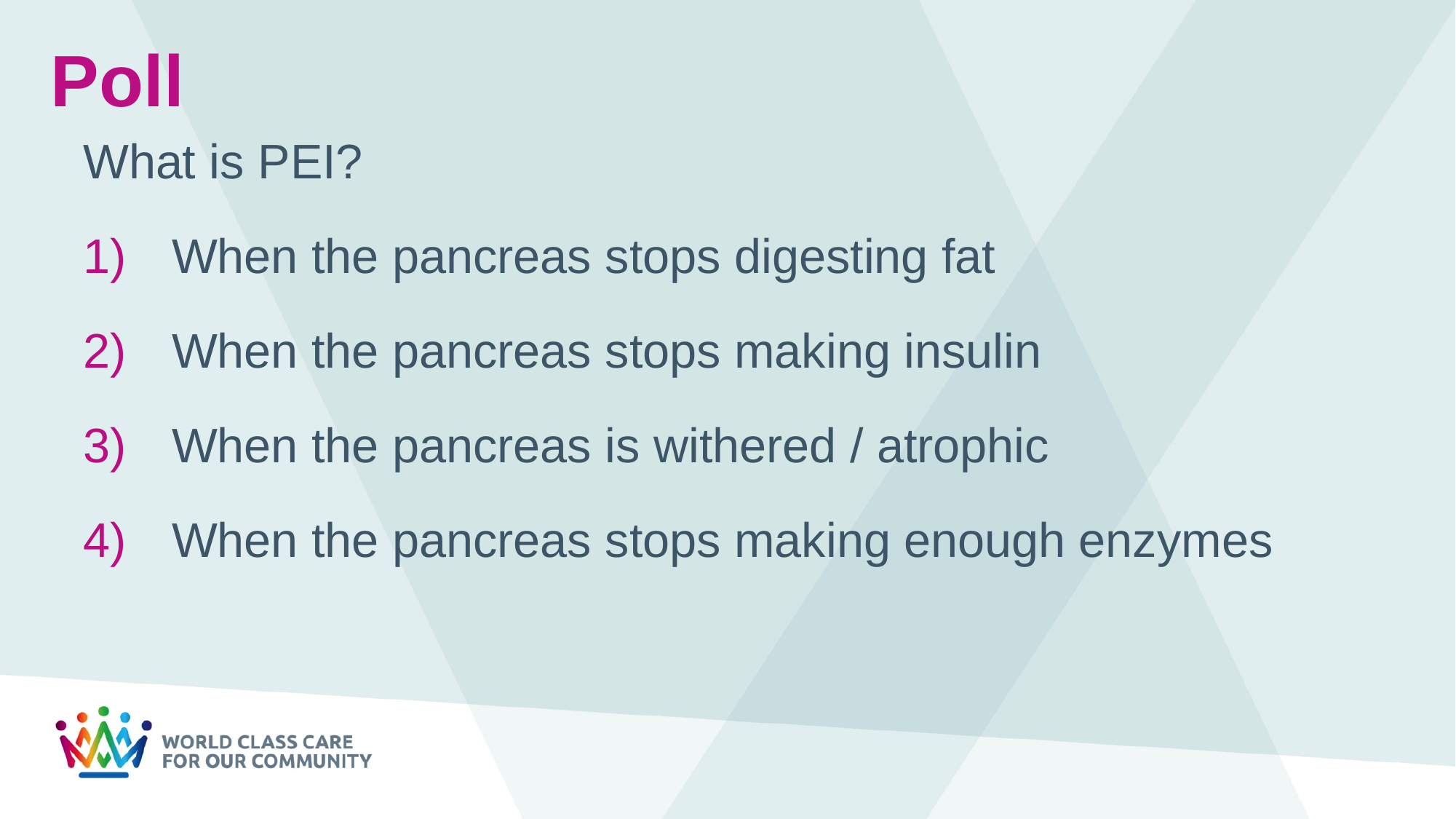

# Poll
What is PEI?
When the pancreas stops digesting fat
When the pancreas stops making insulin
When the pancreas is withered / atrophic
When the pancreas stops making enough enzymes